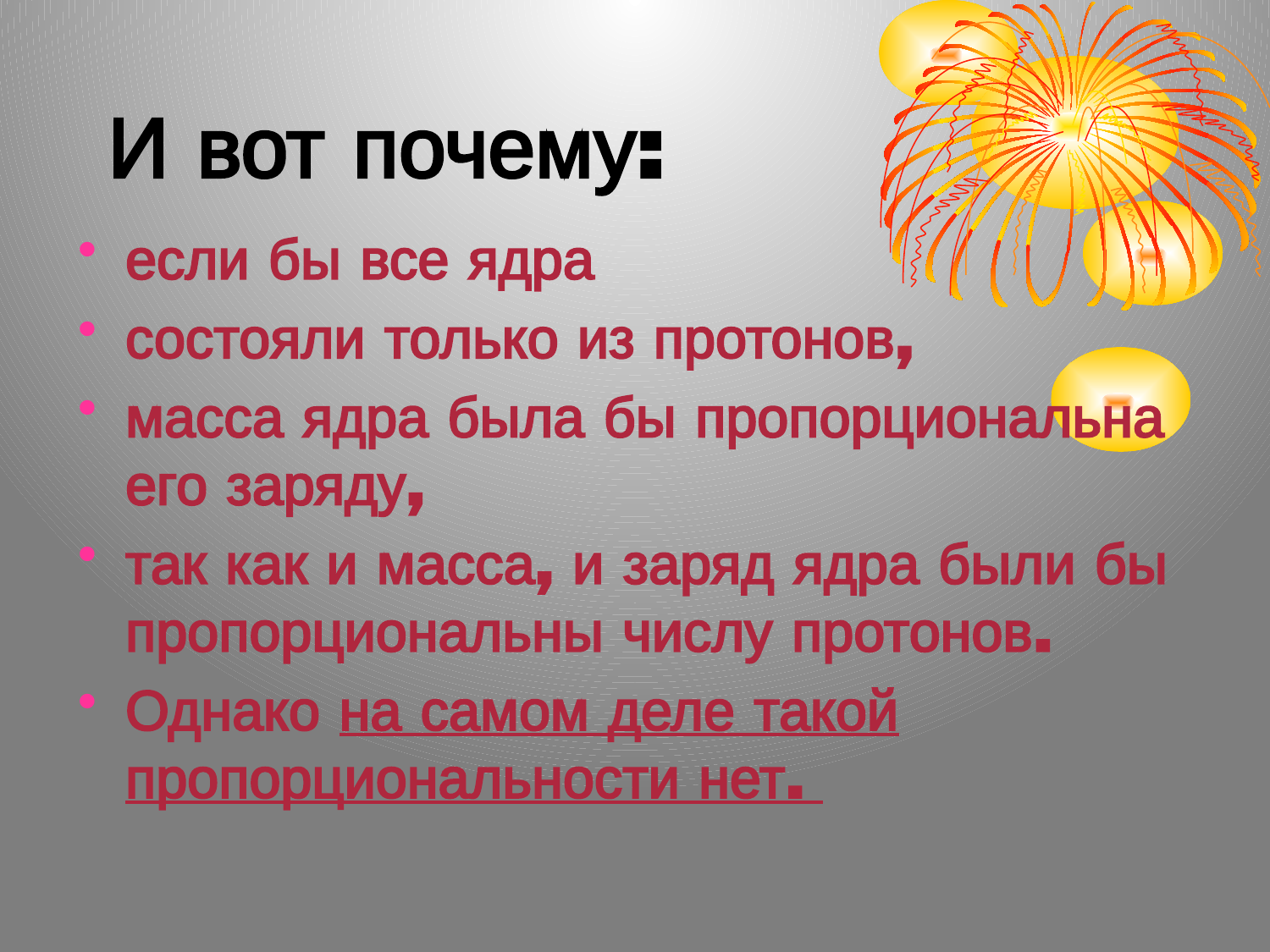

# И вот почему:
если бы все ядра
состояли только из протонов,
масса ядра была бы пропорциональна его заряду,
так как и масса, и заряд ядра были бы пропорциональны числу протонов.
Однако на самом деле такой пропорциональности нет.